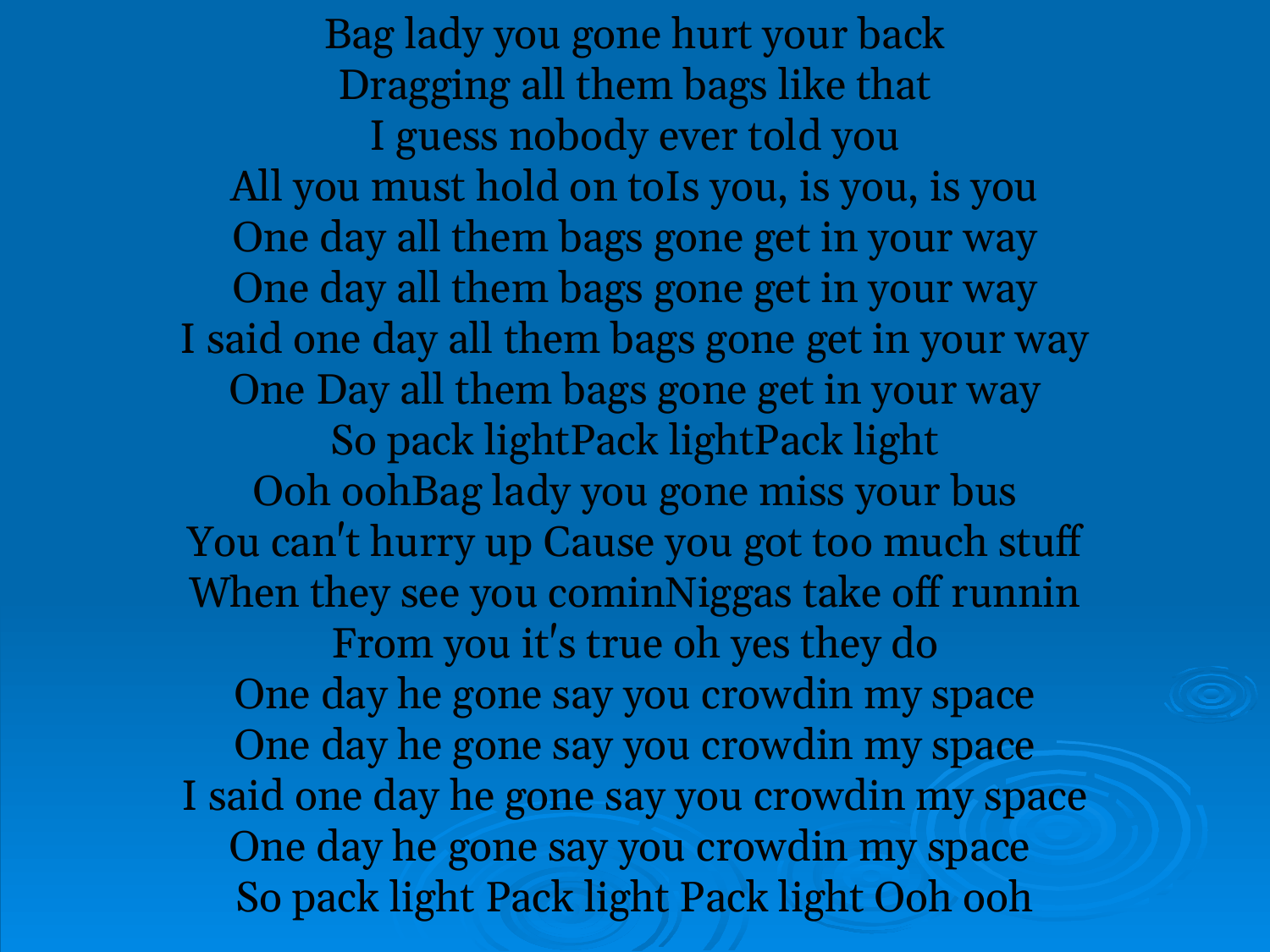

Bag lady you gone hurt your back
Dragging all them bags like that
I guess nobody ever told you
All you must hold on toIs you, is you, is you
One day all them bags gone get in your way
One day all them bags gone get in your way
I said one day all them bags gone get in your way
One Day all them bags gone get in your way
So pack lightPack lightPack light
Ooh oohBag lady you gone miss your bus
You can't hurry up Cause you got too much stuff
When they see you cominNiggas take off runnin
From you it's true oh yes they do
One day he gone say you crowdin my space
One day he gone say you crowdin my space
I said one day he gone say you crowdin my space
One day he gone say you crowdin my space
So pack light Pack light Pack light Ooh ooh